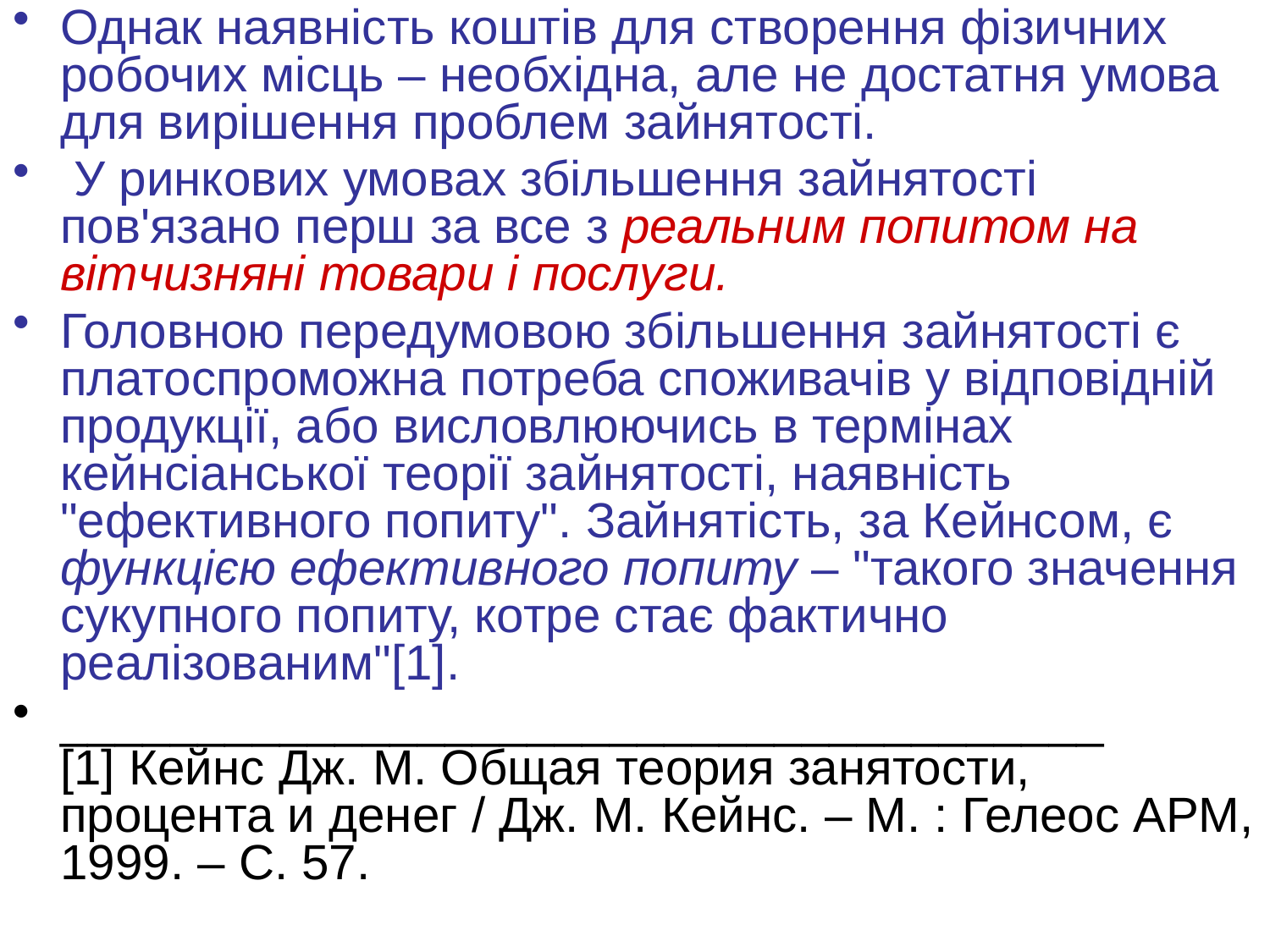

Однак наявність коштів для створення фізичних робочих місць – необхідна, але не достатня умова для вирішення проблем зайнятості.
 У ринкових умовах збільшення зайнятості пов'язано перш за все з реальним попитом на вітчизняні товари і послуги.
Головною передумовою збільшення зайнятості є платоспроможна потреба споживачів у відповідній продукції, або висловлюючись в термінах кейнсіанської теорії зайнятості, наявність "ефективного попиту". Зайнятість, за Кейнсом, є функцією ефективного попиту – "такого значення сукупного попиту, котре стає фактично реалізованим"[1].
______________________________________
[1] Кейнс Дж. М. Общая теория занятости, процента и денег / Дж. М. Кейнс. – М. : Гелеос АРМ, 1999. – С. 57.